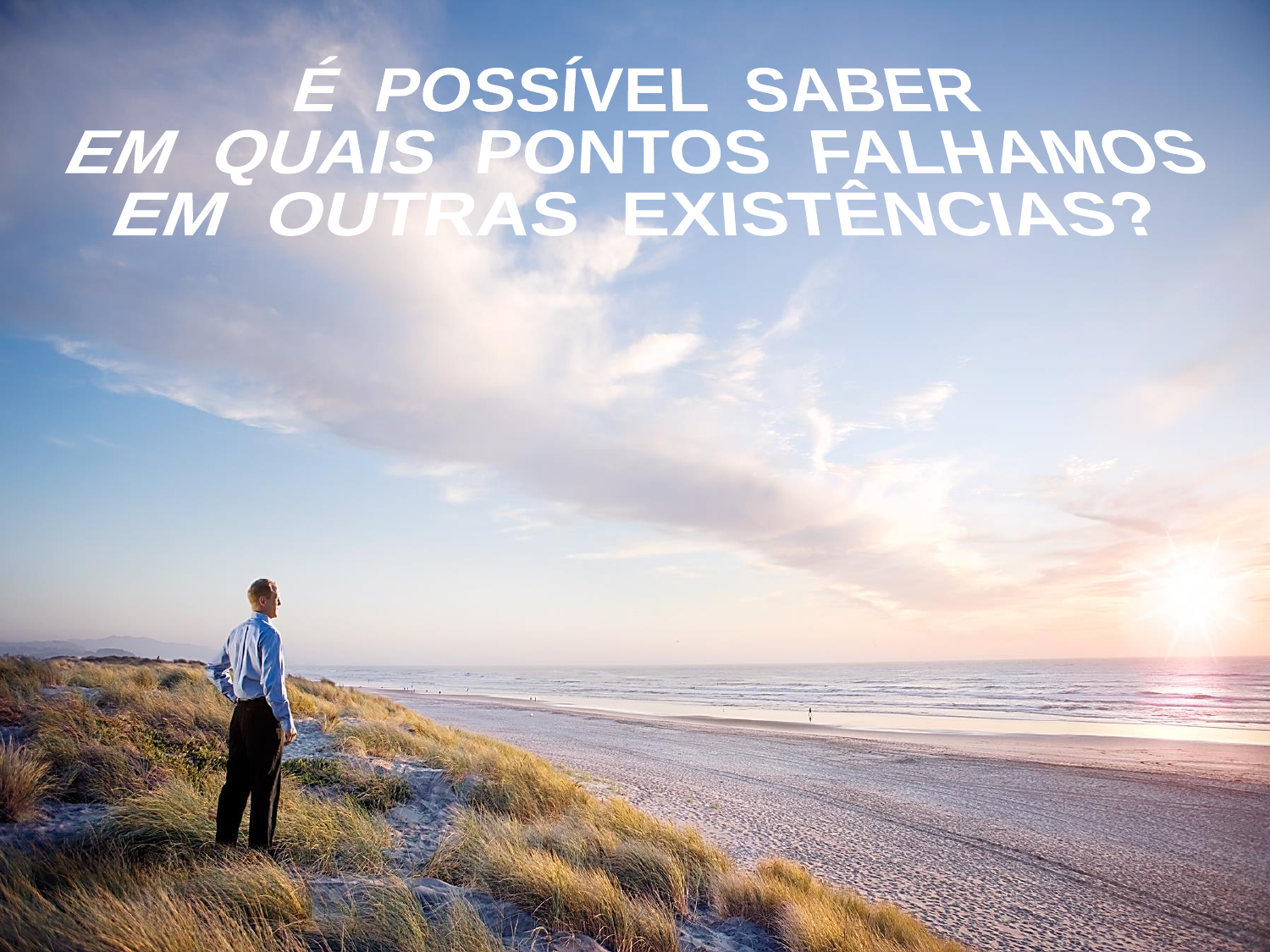

É  POSSÍVEL  SABER
EM  QUAIS  PONTOS  FALHAMOS
EM  OUTRAS  EXISTÊNCIAS?